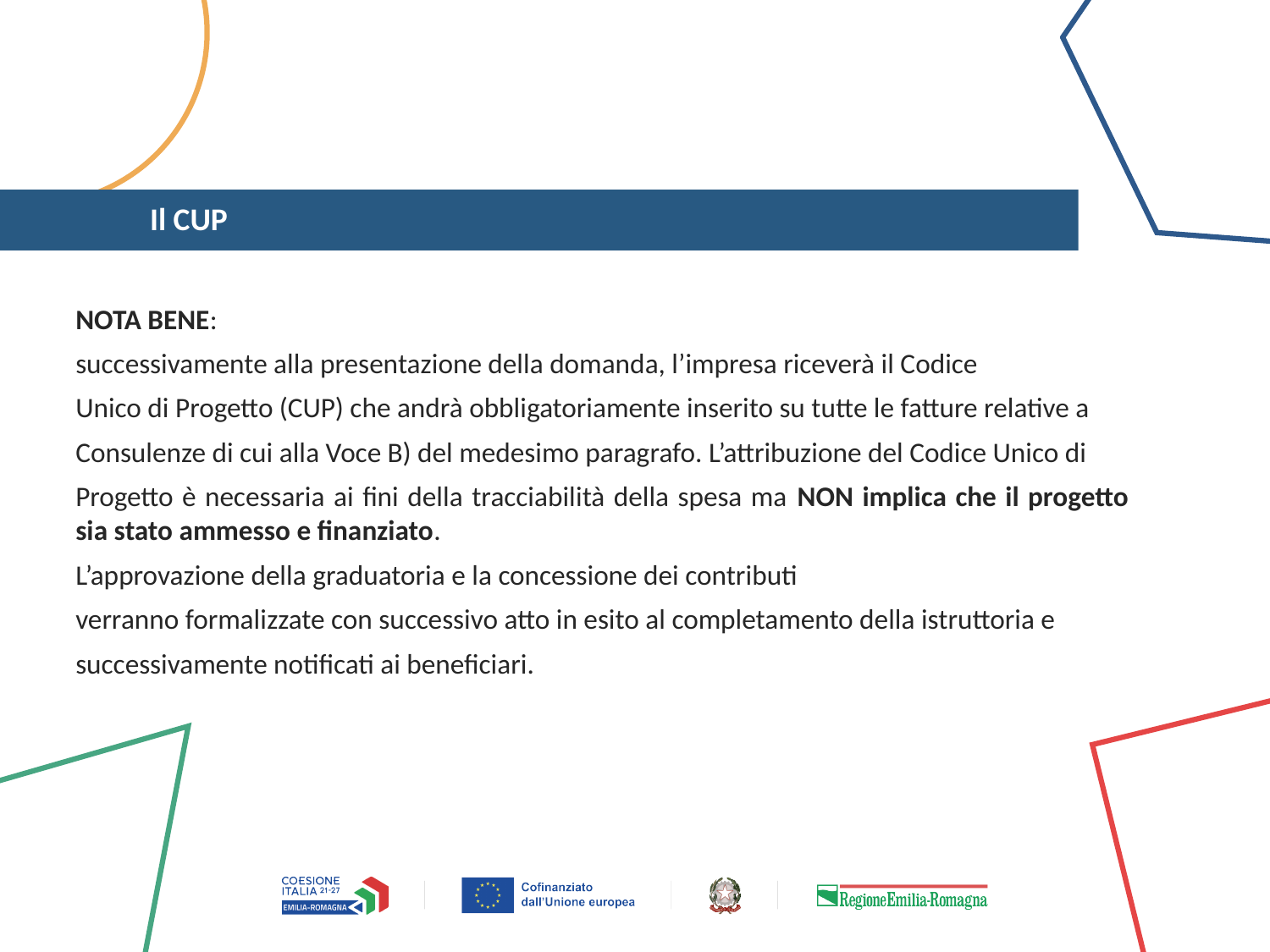

# Il CUP

NOTA BENE:
successivamente alla presentazione della domanda, l’impresa riceverà il Codice
Unico di Progetto (CUP) che andrà obbligatoriamente inserito su tutte le fatture relative a
Consulenze di cui alla Voce B) del medesimo paragrafo. L’attribuzione del Codice Unico di
Progetto è necessaria ai fini della tracciabilità della spesa ma NON implica che il progetto sia stato ammesso e finanziato.
L’approvazione della graduatoria e la concessione dei contributi
verranno formalizzate con successivo atto in esito al completamento della istruttoria e
successivamente notificati ai beneficiari.